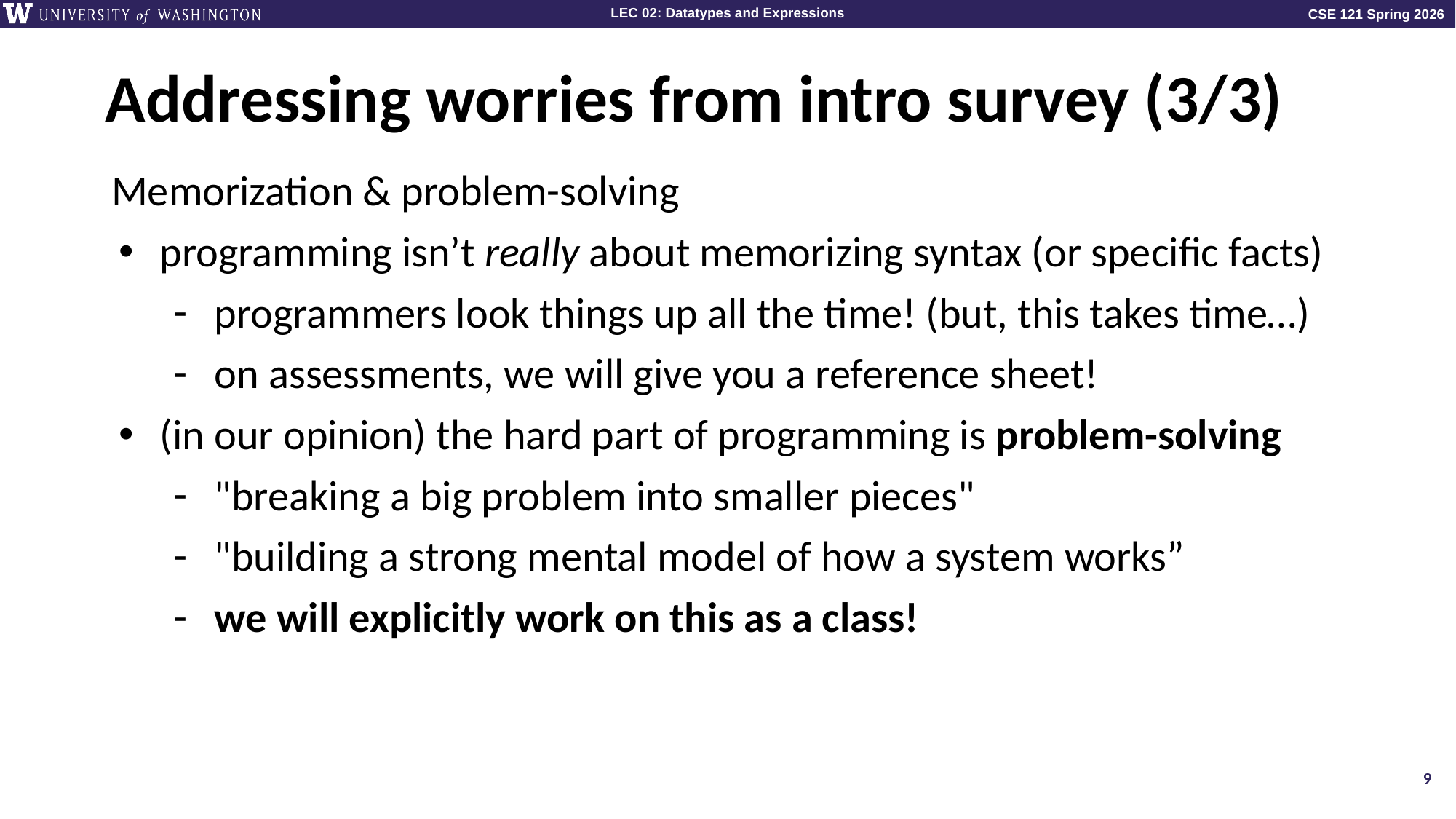

# Addressing worries from intro survey (3/3)
Memorization & problem-solving
programming isn’t really about memorizing syntax (or specific facts)
programmers look things up all the time! (but, this takes time…)
on assessments, we will give you a reference sheet!
(in our opinion) the hard part of programming is problem-solving
"breaking a big problem into smaller pieces"
"building a strong mental model of how a system works”
we will explicitly work on this as a class!

9